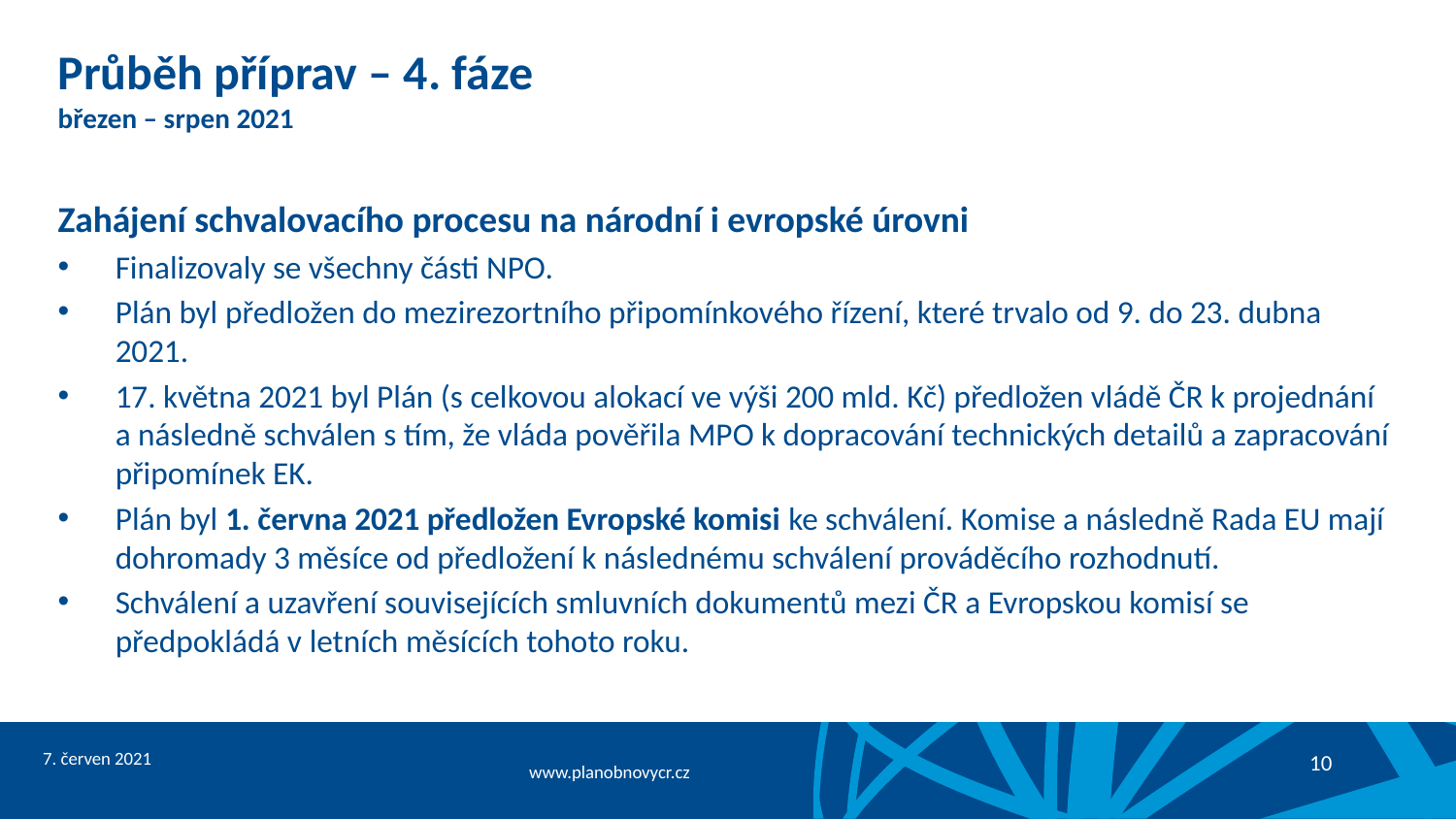

# Průběh příprav – 4. fáze březen – srpen 2021

Zahájení schvalovacího procesu na národní i evropské úrovni
Finalizovaly se všechny části NPO.
Plán byl předložen do mezirezortního připomínkového řízení, které trvalo od 9. do 23. dubna 2021.
17. května 2021 byl Plán (s celkovou alokací ve výši 200 mld. Kč) předložen vládě ČR k projednání a následně schválen s tím, že vláda pověřila MPO k dopracování technických detailů a zapracování připomínek EK.
Plán byl 1. června 2021 předložen Evropské komisi ke schválení. Komise a následně Rada EU mají dohromady 3 měsíce od předložení k následnému schválení prováděcího rozhodnutí.
Schválení a uzavření souvisejících smluvních dokumentů mezi ČR a Evropskou komisí se předpokládá v letních měsících tohoto roku.